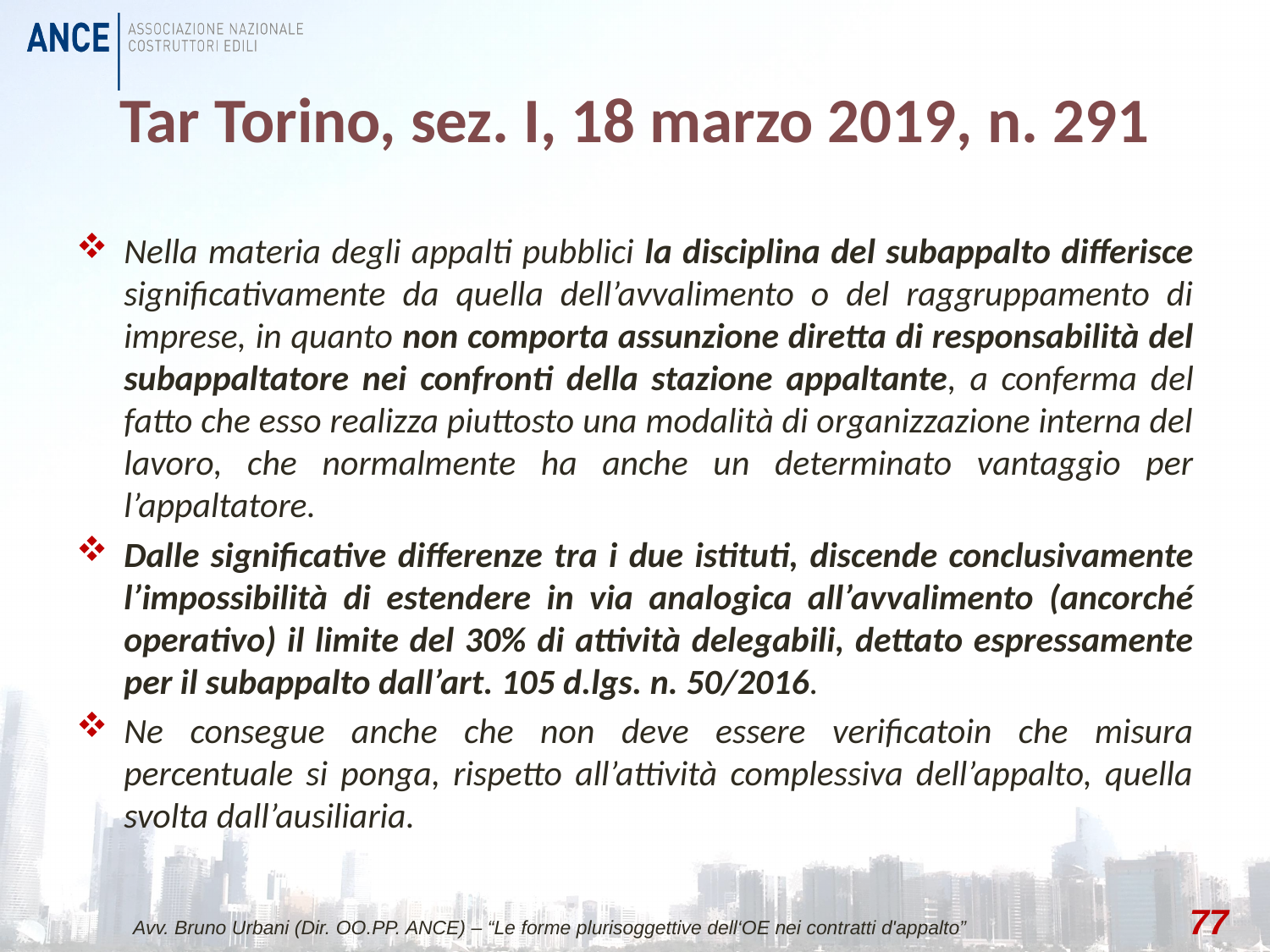

# Tar Torino, sez. I, 18 marzo 2019, n. 291
Nella materia degli appalti pubblici la disciplina del subappalto differisce significativamente da quella dell’avvalimento o del raggruppamento di imprese, in quanto non comporta assunzione diretta di responsabilità del subappaltatore nei confronti della stazione appaltante, a conferma del fatto che esso realizza piuttosto una modalità di organizzazione interna del lavoro, che normalmente ha anche un determinato vantaggio per l’appaltatore.
Dalle significative differenze tra i due istituti, discende conclusivamente l’impossibilità di estendere in via analogica all’avvalimento (ancorché operativo) il limite del 30% di attività delegabili, dettato espressamente per il subappalto dall’art. 105 d.lgs. n. 50/2016.
Ne consegue anche che non deve essere verificatoin che misura percentuale si ponga, rispetto all’attività complessiva dell’appalto, quella svolta dall’ausiliaria.